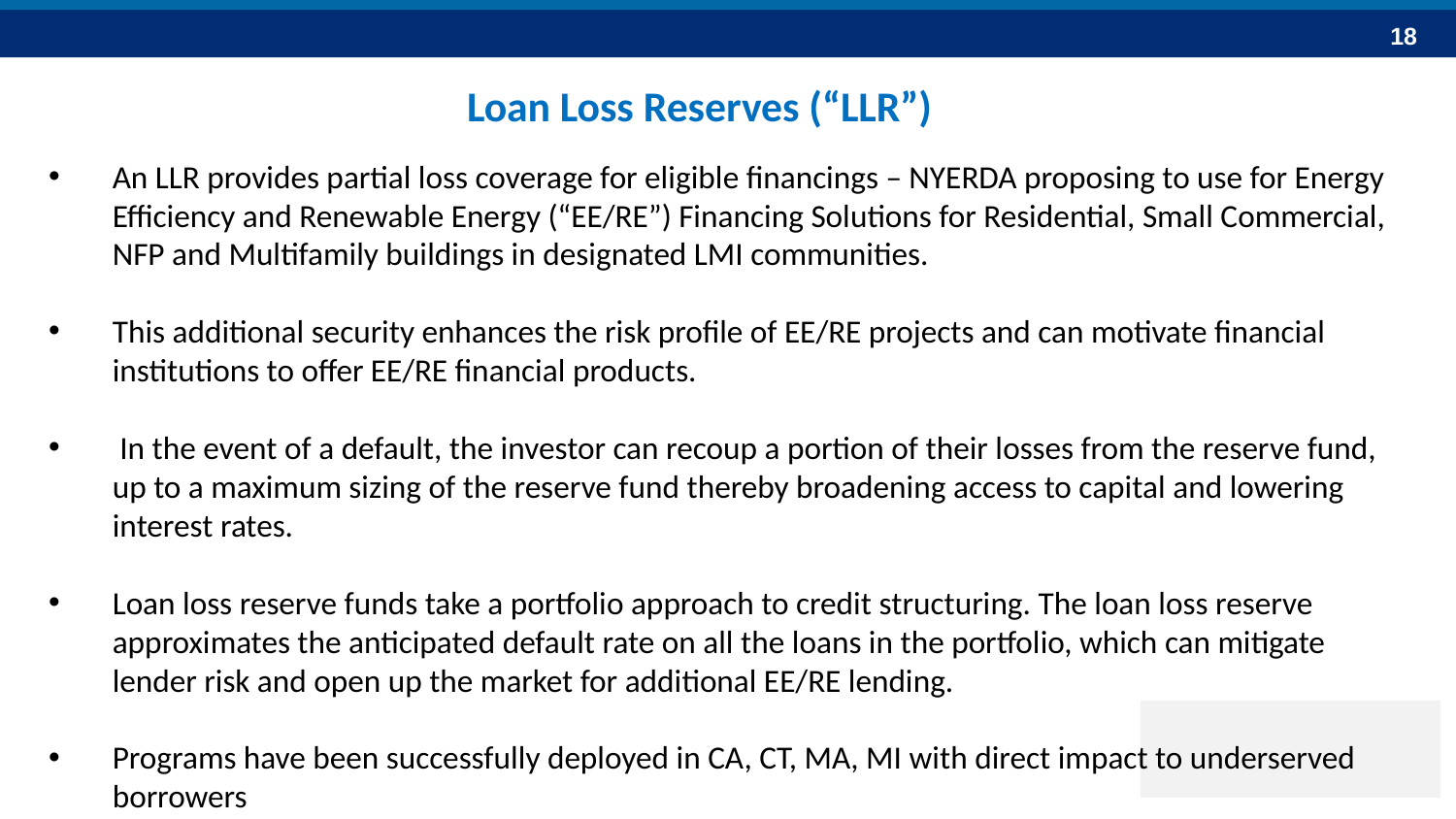

# Loan Loss Reserves (“LLR”)
May 15, 2018
An LLR provides partial loss coverage for eligible financings – NYERDA proposing to use for Energy Efficiency and Renewable Energy (“EE/RE”) Financing Solutions for Residential, Small Commercial, NFP and Multifamily buildings in designated LMI communities.

This additional security enhances the risk profile of EE/RE projects and can motivate financial institutions to offer EE/RE financial products.

 In the event of a default, the investor can recoup a portion of their losses from the reserve fund, up to a maximum sizing of the reserve fund thereby broadening access to capital and lowering interest rates.

Loan loss reserve funds take a portfolio approach to credit structuring. The loan loss reserve approximates the anticipated default rate on all the loans in the portfolio, which can mitigate lender risk and open up the market for additional EE/RE lending.

Programs have been successfully deployed in CA, CT, MA, MI with direct impact to underserved borrowers

REEL Introduction for Lenders